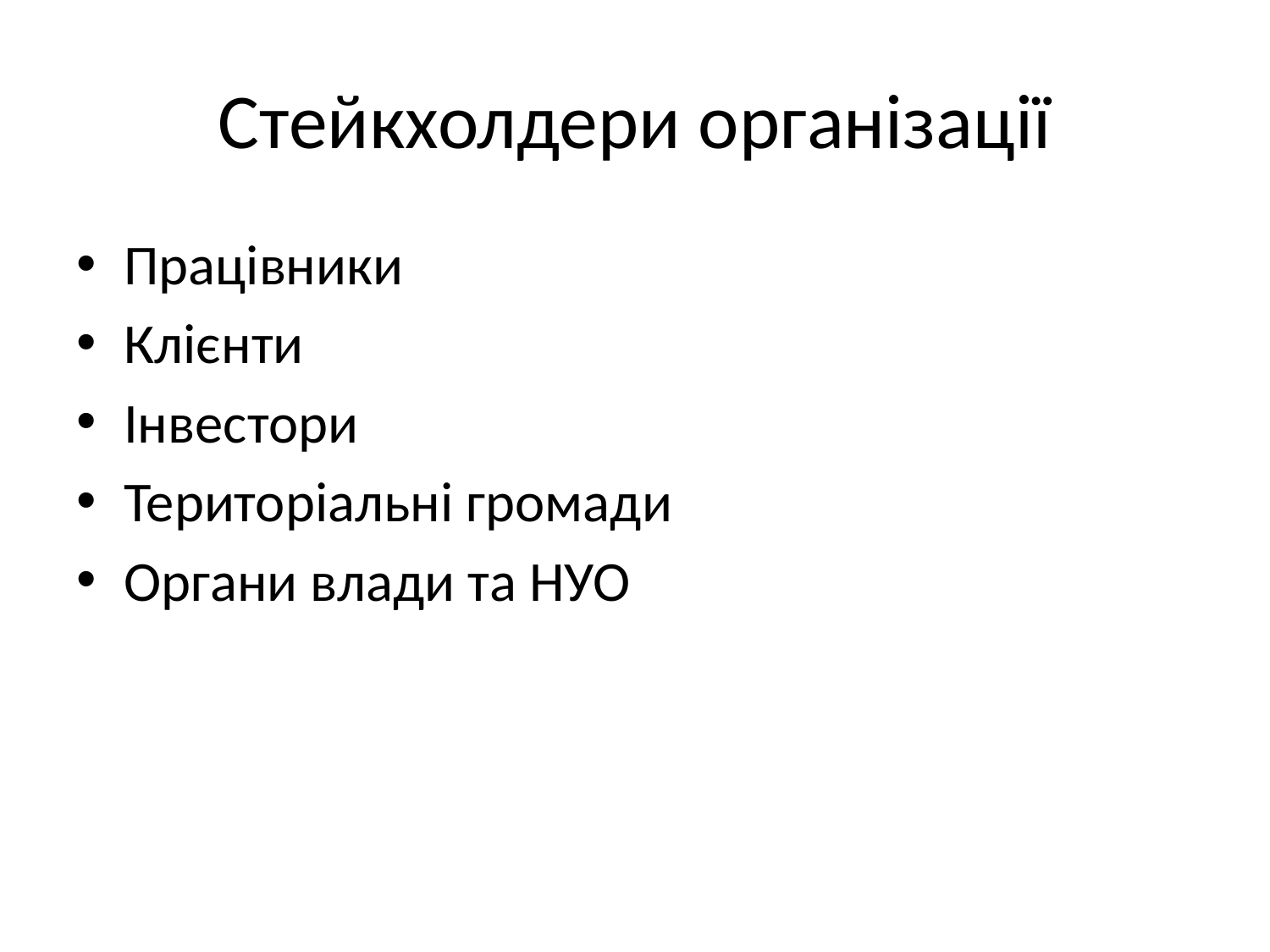

# Стейкхолдери організації
Працівники
Клієнти
Інвестори
Територіальні громади
Органи влади та НУО